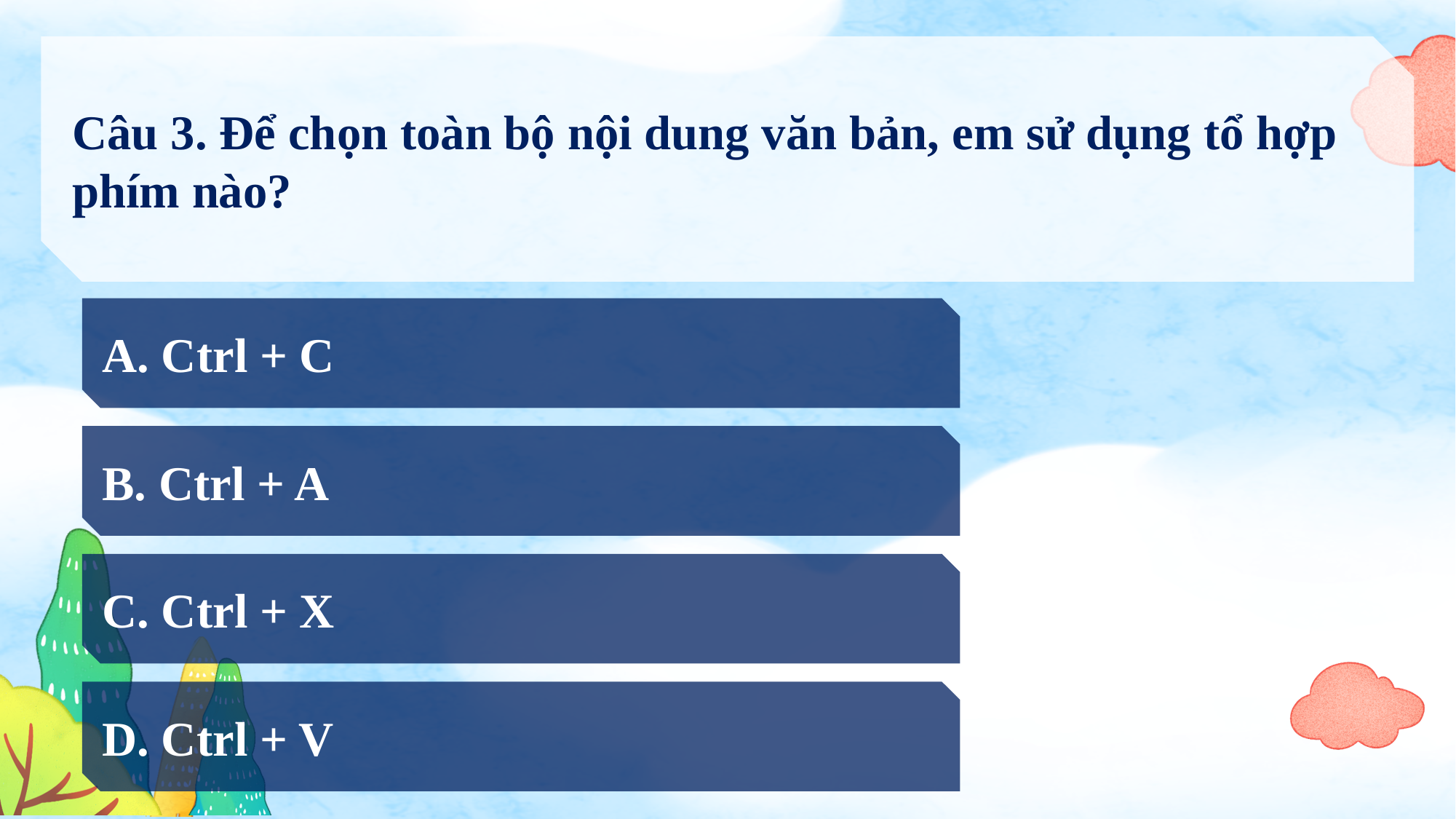

Câu 3. Để chọn toàn bộ nội dung văn bản, em sử dụng tổ hợp phím nào?
A. Ctrl + C
B. Ctrl + A
C. Ctrl + X
D. Ctrl + V